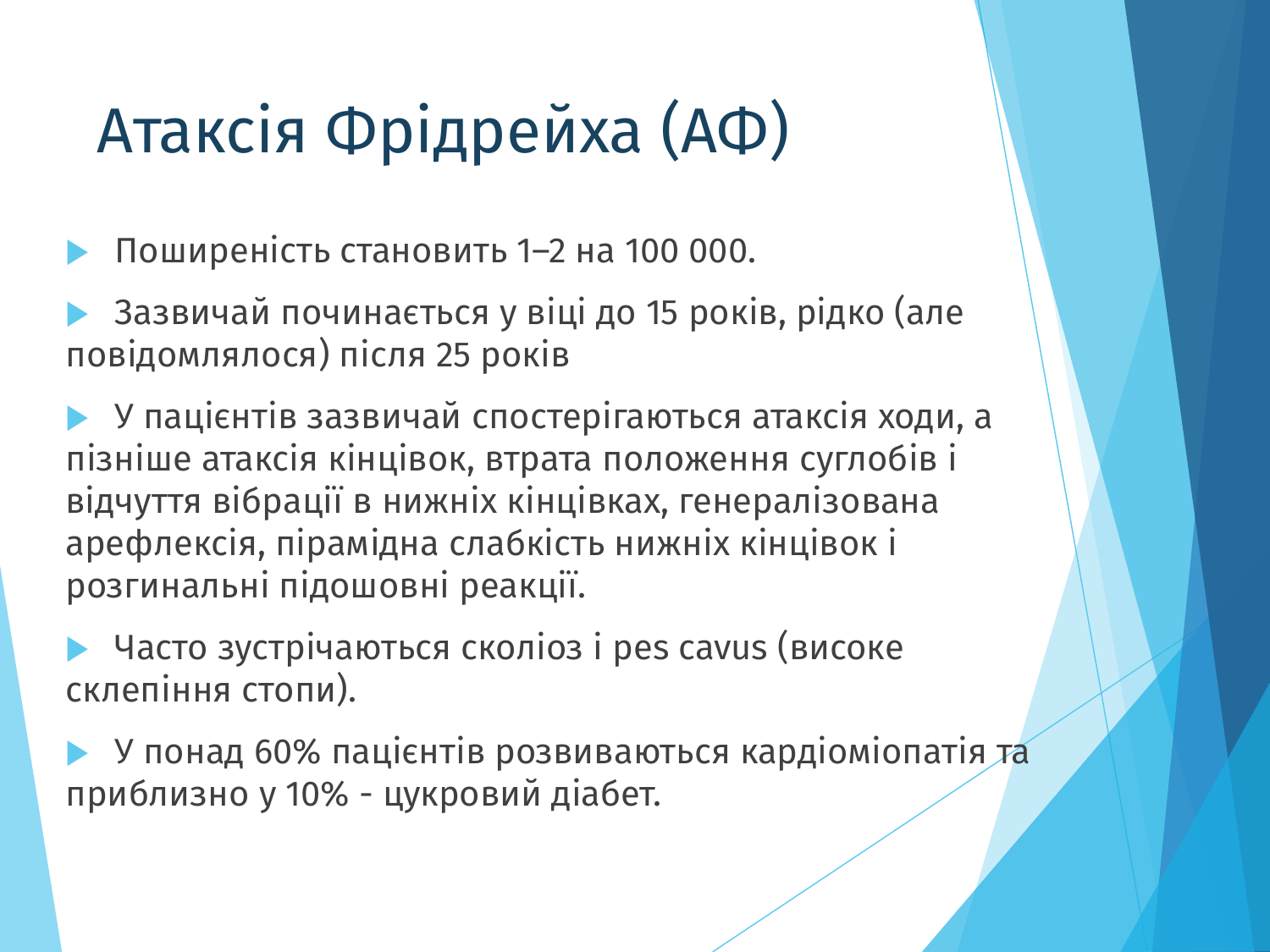

# Атаксія Фрідрейха (АФ)
▶	Поширеність становить 1–2 на 100 000.
▶	Зазвичай починається у віці до 15 років, рідко (але повідомлялося) після 25 років
▶	У пацієнтів зазвичай спостерігаються атаксія ходи, а пізніше атаксія кінцівок, втрата положення суглобів і відчуття вібрації в нижніх кінцівках, генералізована арефлексія, пірамідна слабкість нижніх кінцівок і розгинальні підошовні реакції.
▶	Часто зустрічаються сколіоз і pes cavus (високе склепіння стопи).
▶	У понад 60% пацієнтів розвиваються кардіоміопатія та приблизно у 10% - цукровий діабет.